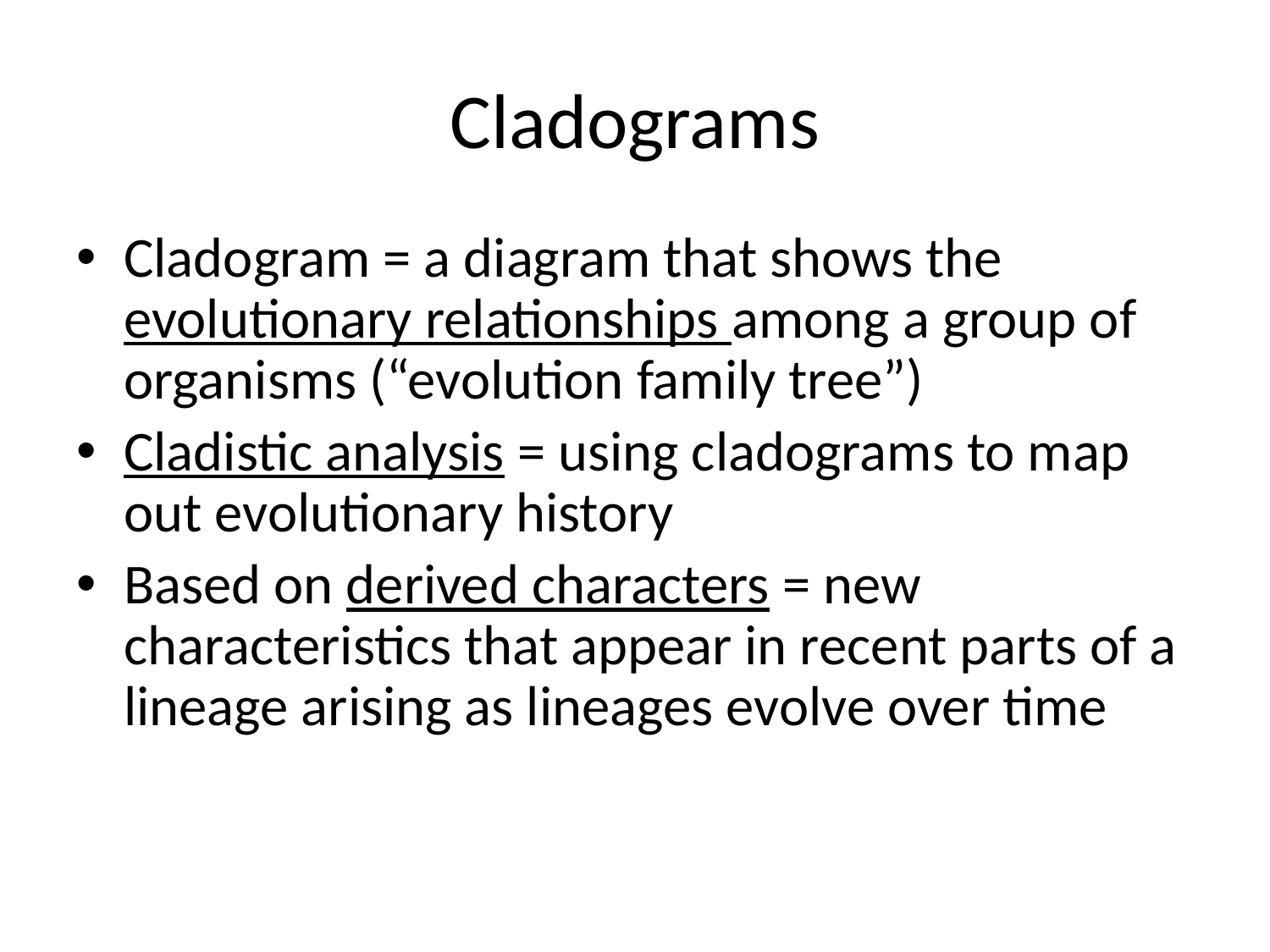

# Cladograms
Cladogram = a diagram that shows the evolutionary relationships among a group of organisms (“evolution family tree”)
Cladistic analysis = using cladograms to map out evolutionary history
Based on derived characters = new characteristics that appear in recent parts of a lineage arising as lineages evolve over time